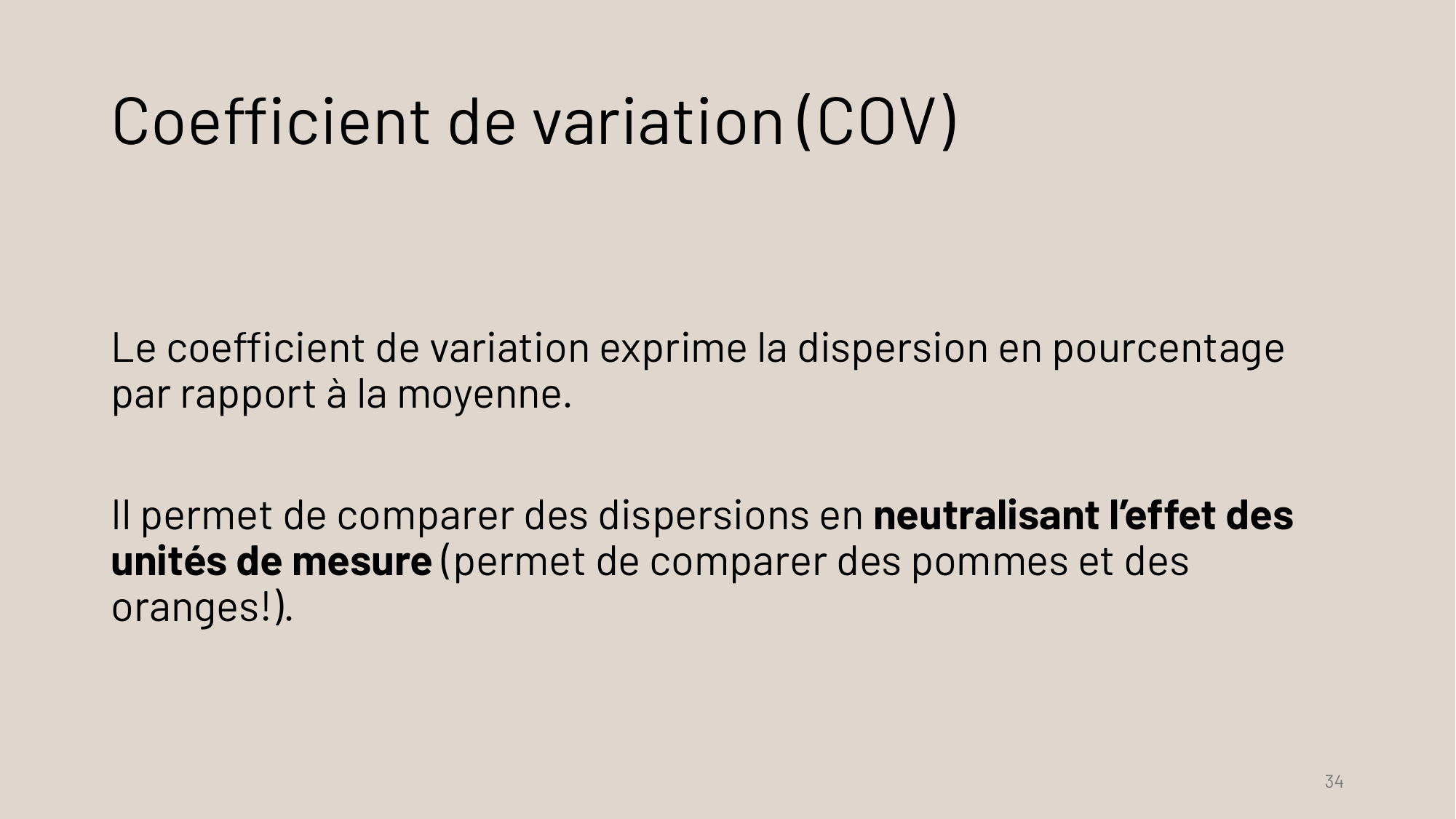

# Coefficient de variation (COV)
Le coefficient de variation exprime la dispersion en pourcentage par rapport à la moyenne.

Il permet de comparer des dispersions en neutralisant l’effet des unités de mesure (permet de comparer des pommes et des oranges!).
34